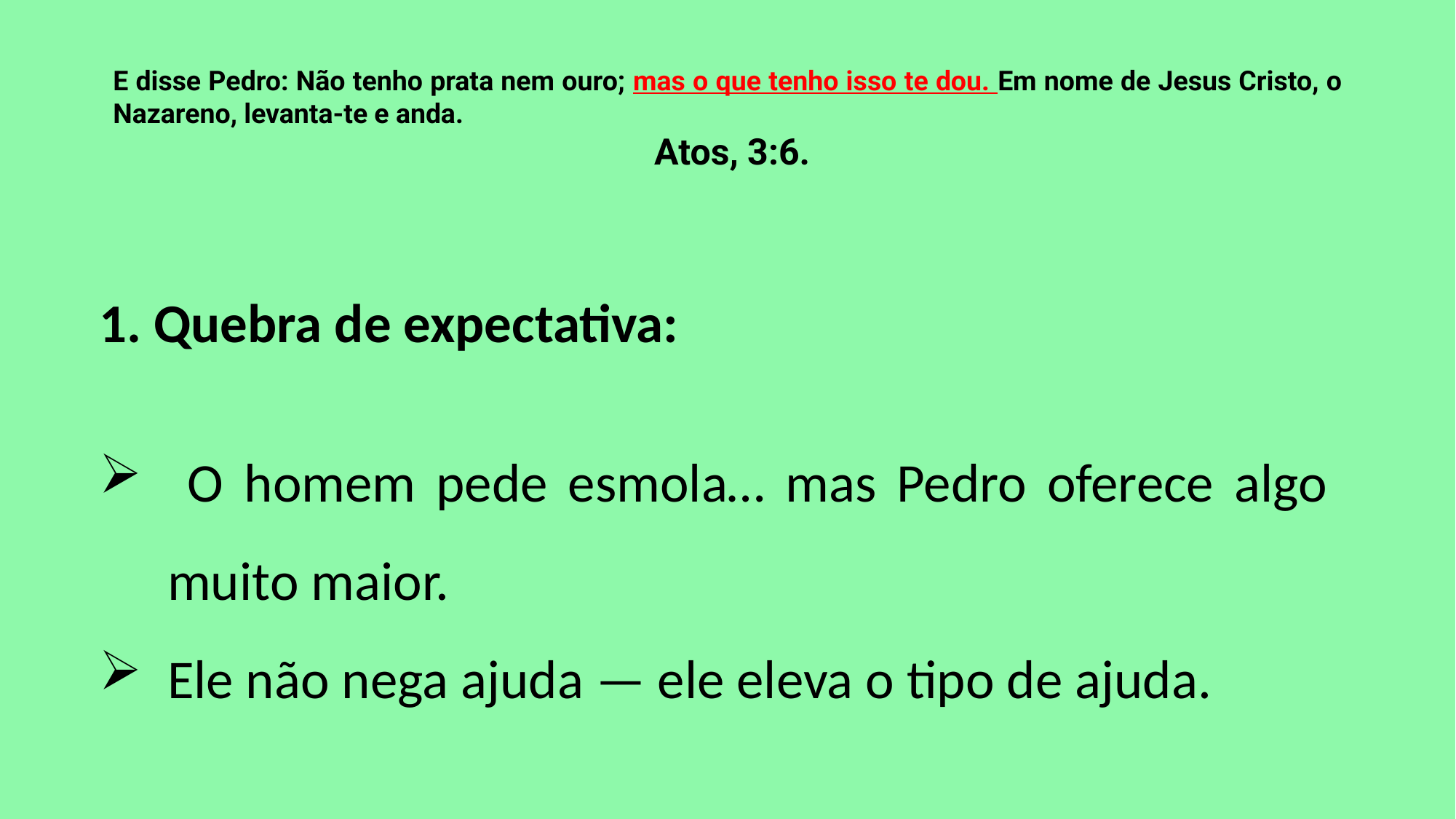

E disse Pedro: Não tenho prata nem ouro; mas o que tenho isso te dou. Em nome de Jesus Cristo, o Nazareno, levanta-te e anda.
 Atos, 3:6.
1. Quebra de expectativa:
 O homem pede esmola… mas Pedro oferece algo muito maior.
Ele não nega ajuda — ele eleva o tipo de ajuda.